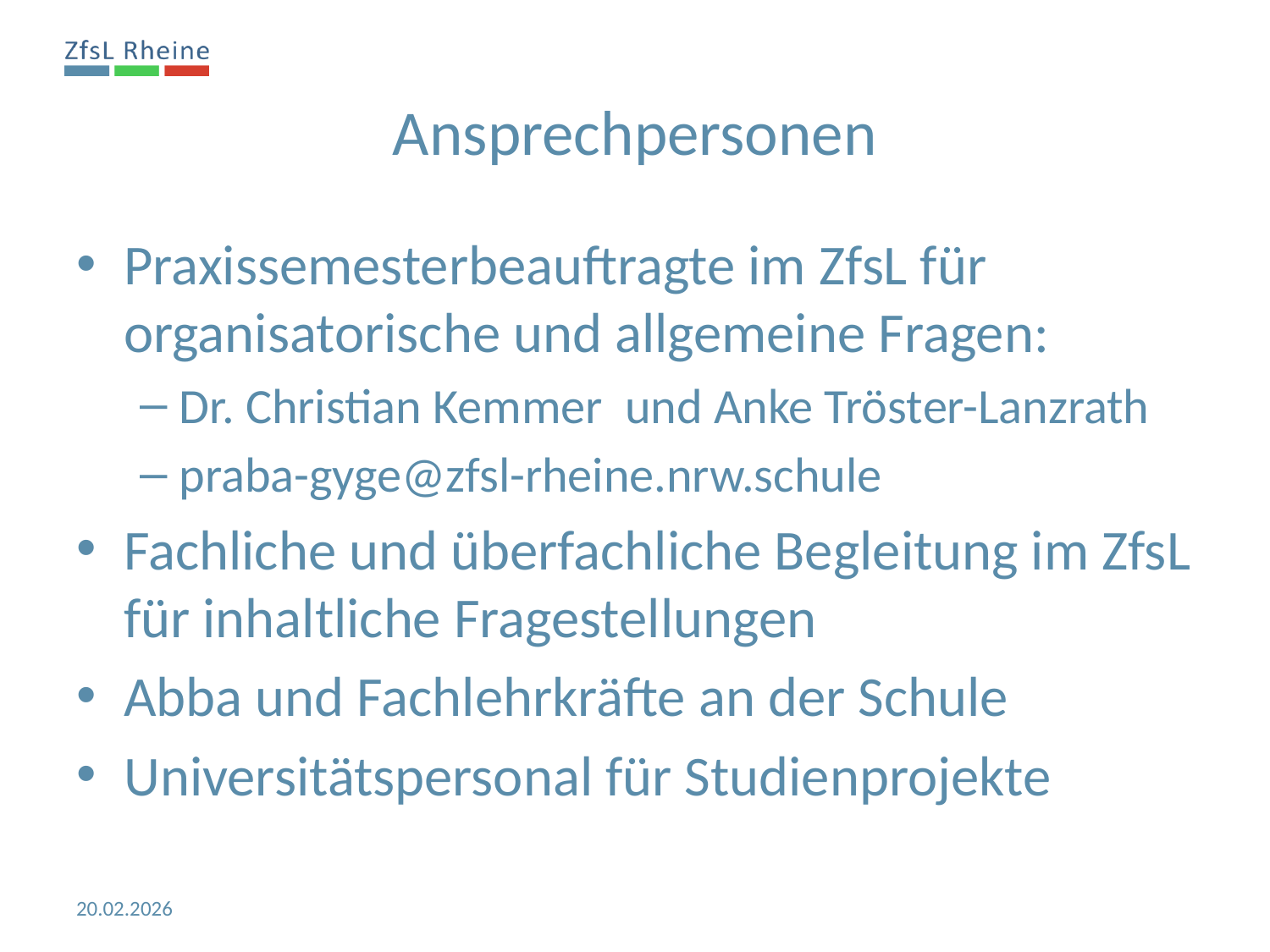

Ansprechpersonen
Praxissemesterbeauftragte im ZfsL für organisatorische und allgemeine Fragen:
Dr. Christian Kemmer  und Anke Tröster-Lanzrath
praba-gyge@zfsl-rheine.nrw.schule
Fachliche und überfachliche Begleitung im ZfsL für inhaltliche Fragestellungen
Abba und Fachlehrkräfte an der Schule
Universitätspersonal für Studienprojekte
20.02.2026